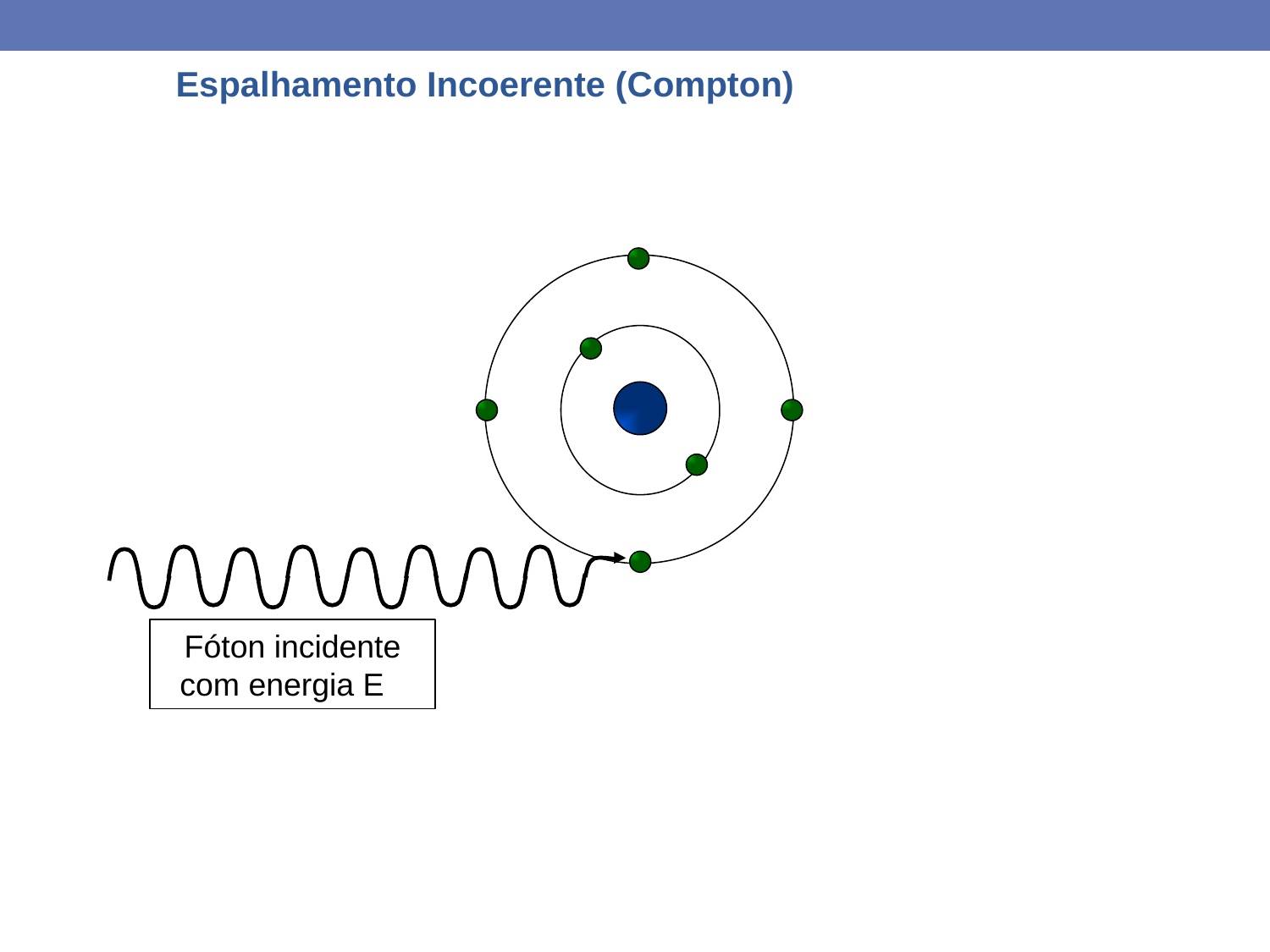

Espalhamento Incoerente (Compton)

Fóton incidente com energia EE